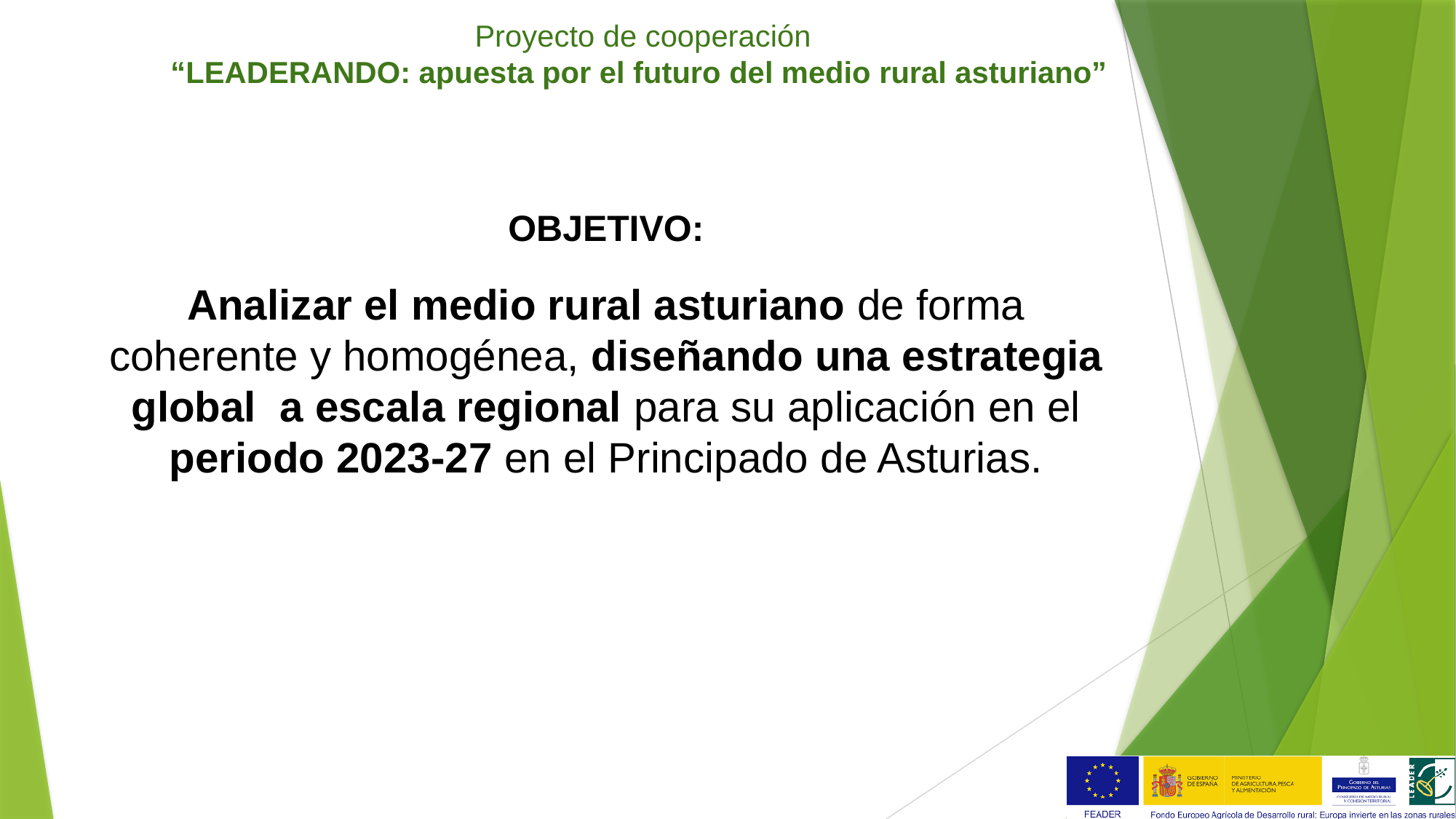

Proyecto de cooperación
“LEADERANDO: apuesta por el futuro del medio rural asturiano”
OBJETIVO:
Analizar el medio rural asturiano de forma coherente y homogénea, diseñando una estrategia global  a escala regional para su aplicación en el periodo 2023-27 en el Principado de Asturias.